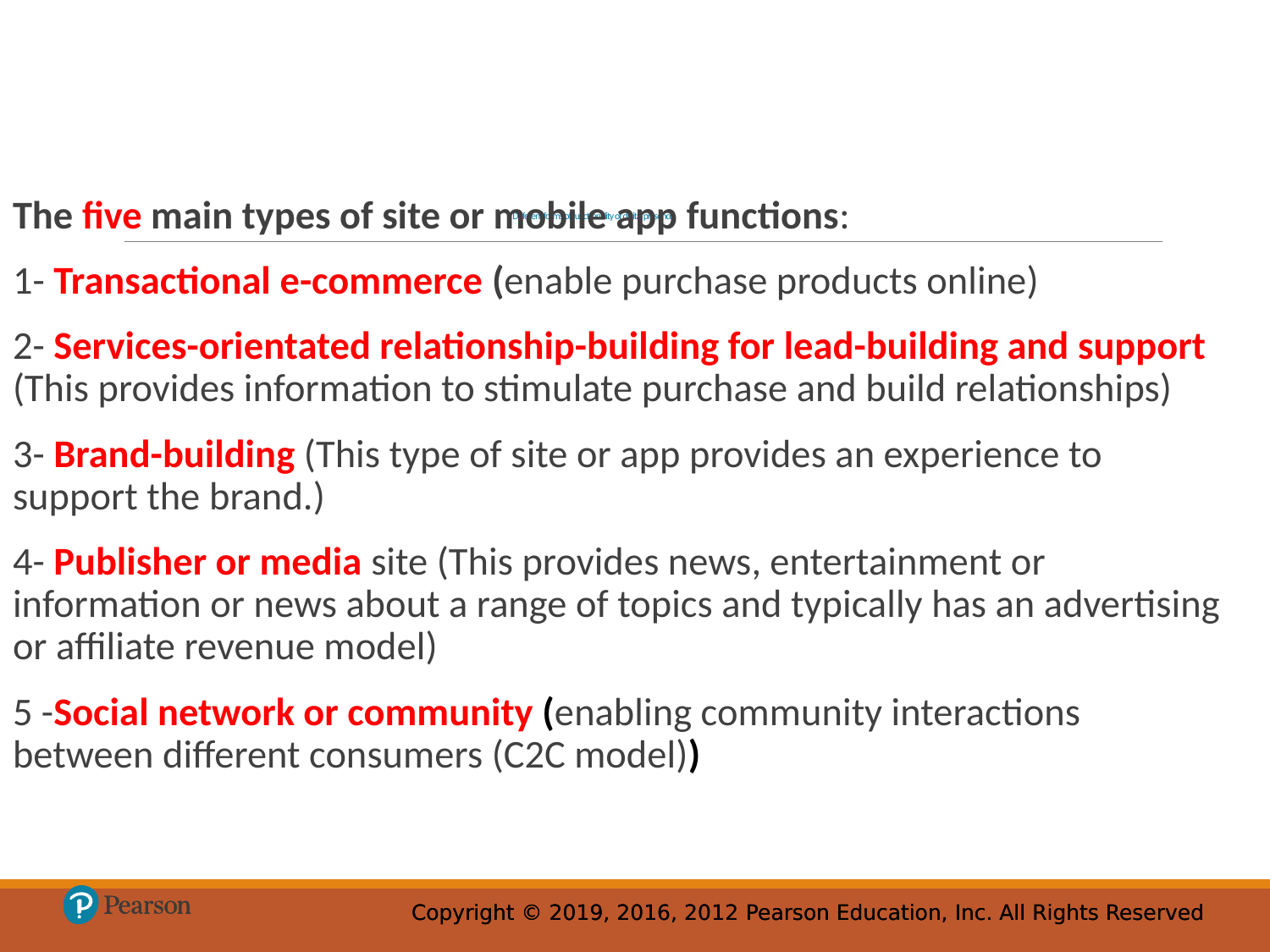

# Different forms of functionality of digital presence
The five main types of site or mobile app functions:
1- Transactional e-commerce (enable purchase products online)
2- Services-orientated relationship-building for lead-building and support (This provides information to stimulate purchase and build relationships)
3- Brand-building (This type of site or app provides an experience to support the brand.)
4- Publisher or media site (This provides news, entertainment or information or news about a range of topics and typically has an advertising or affiliate revenue model)
5 -Social network or community (enabling community interactions between different consumers (C2C model))